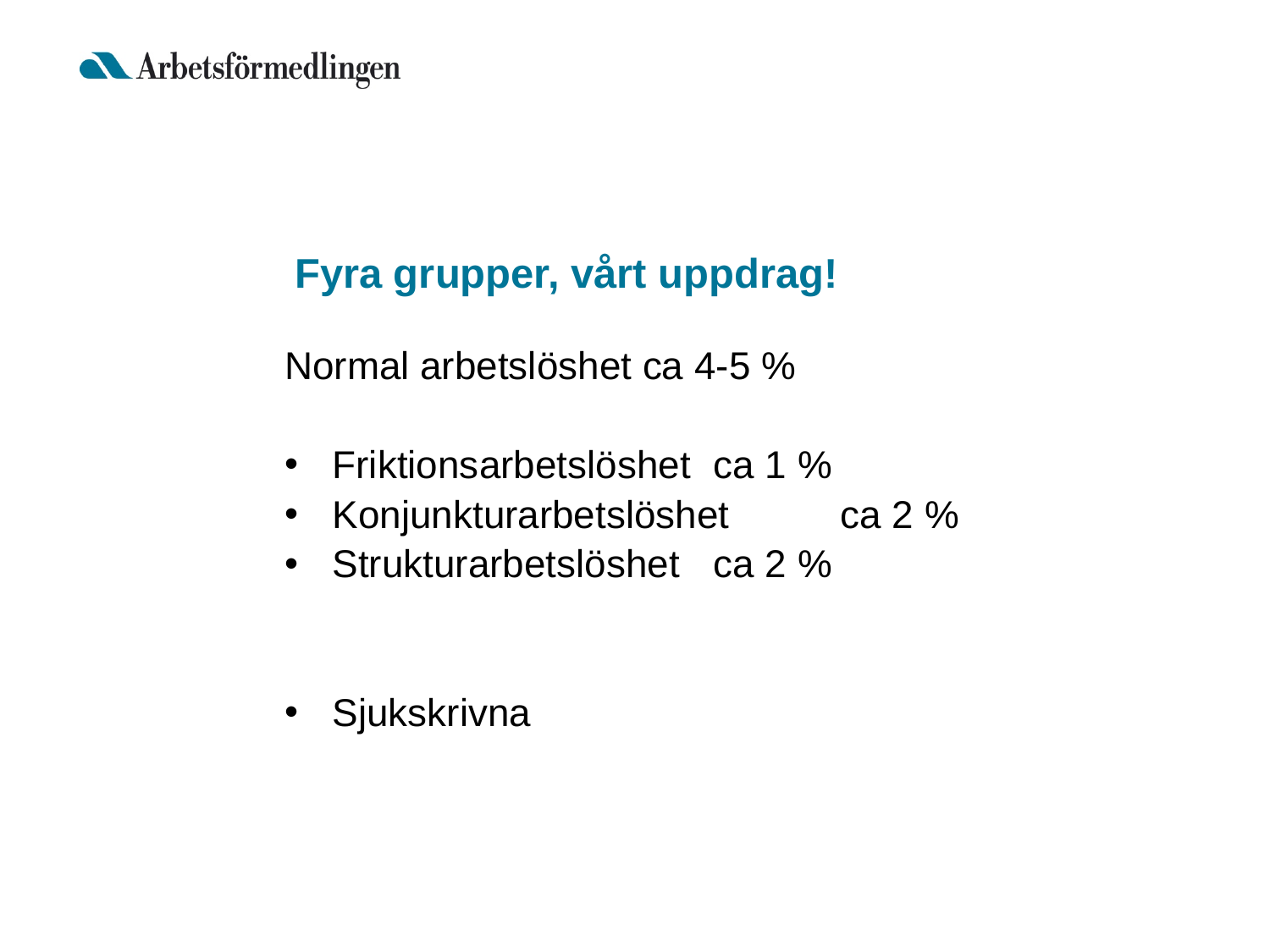

# Fyra grupper, vårt uppdrag!
Normal arbetslöshet ca 4-5 %

Friktionsarbetslöshet 	ca 1 %
Konjunkturarbetslöshet	ca 2 %
Strukturarbetslöshet	ca 2 %

Sjukskrivna